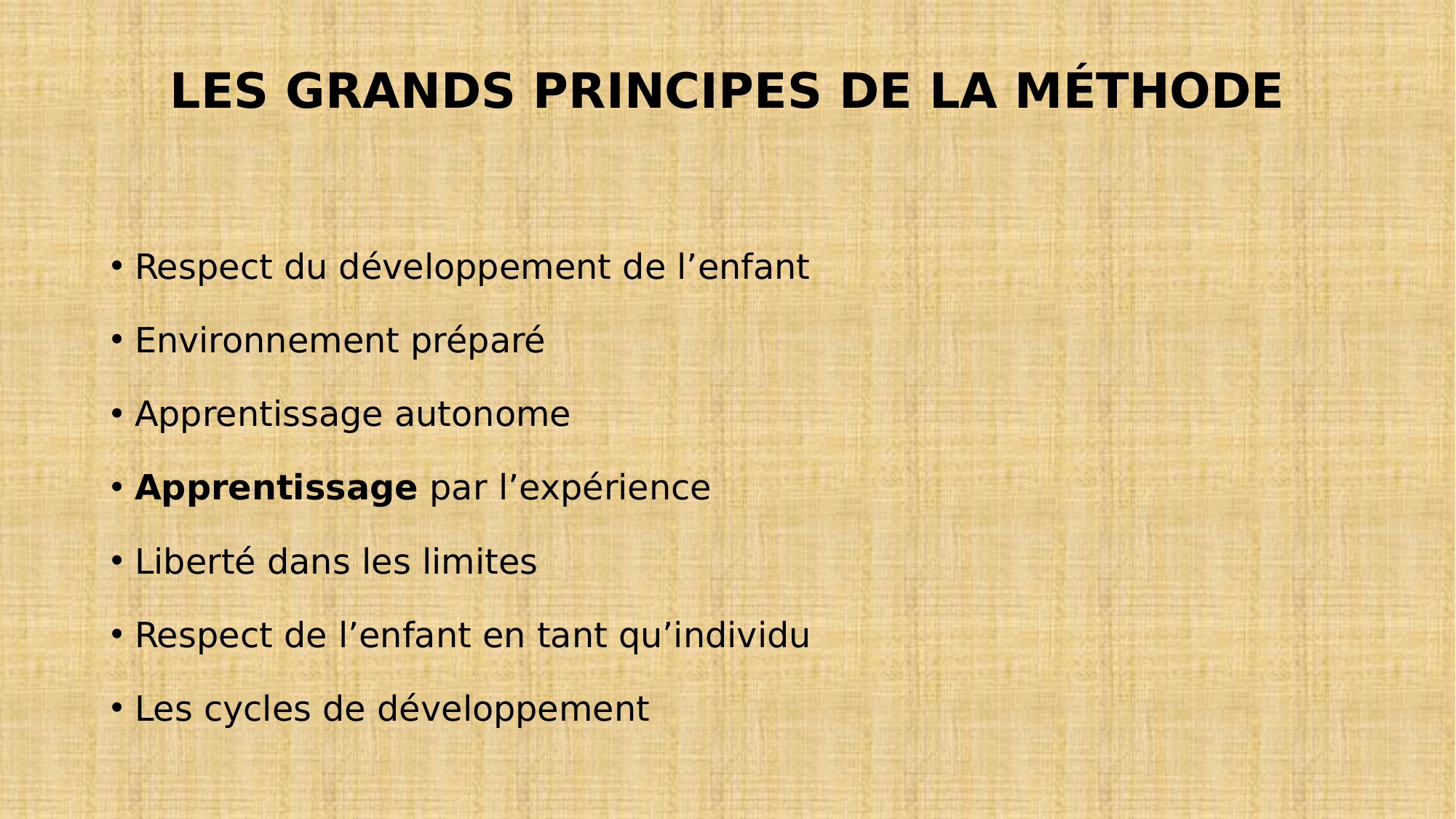

LES GRANDS PRINCIPES DE LA MÉTHODE
# Respect du développement de l’enfant
Environnement préparé
Apprentissage autonome
Apprentissage par l’expérience
Liberté dans les limites
Respect de l’enfant en tant qu’individu
Les cycles de développement